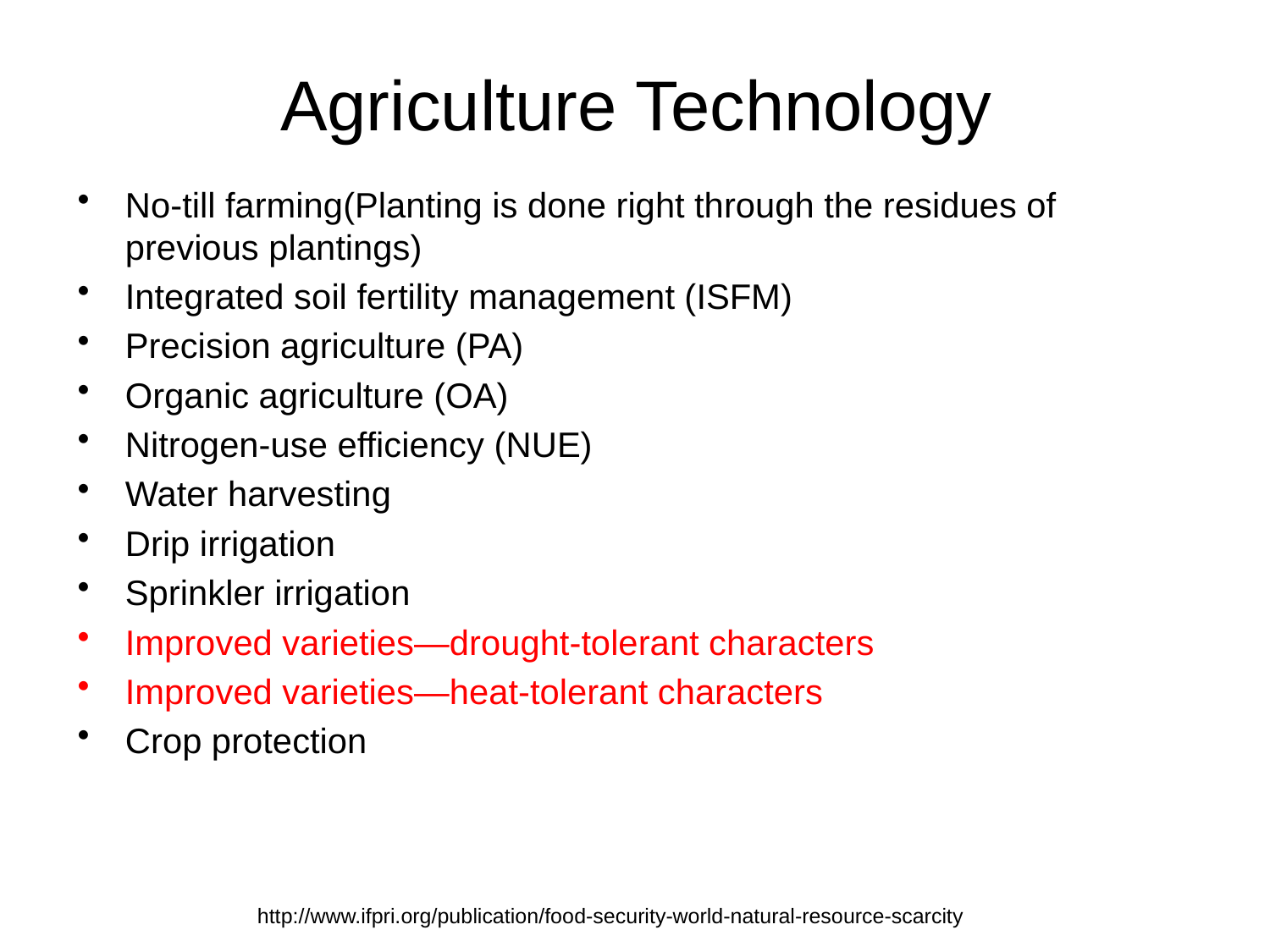

# Agriculture Technology
No-till farming(Planting is done right through the residues of previous plantings)
Integrated soil fertility management (ISFM)
Precision agriculture (PA)
Organic agriculture (OA)
Nitrogen-use efficiency (NUE)
Water harvesting
Drip irrigation
Sprinkler irrigation
Improved varieties—drought-tolerant characters
Improved varieties—heat-tolerant characters
Crop protection

http://www.ifpri.org/publication/food-security-world-natural-resource-scarcity